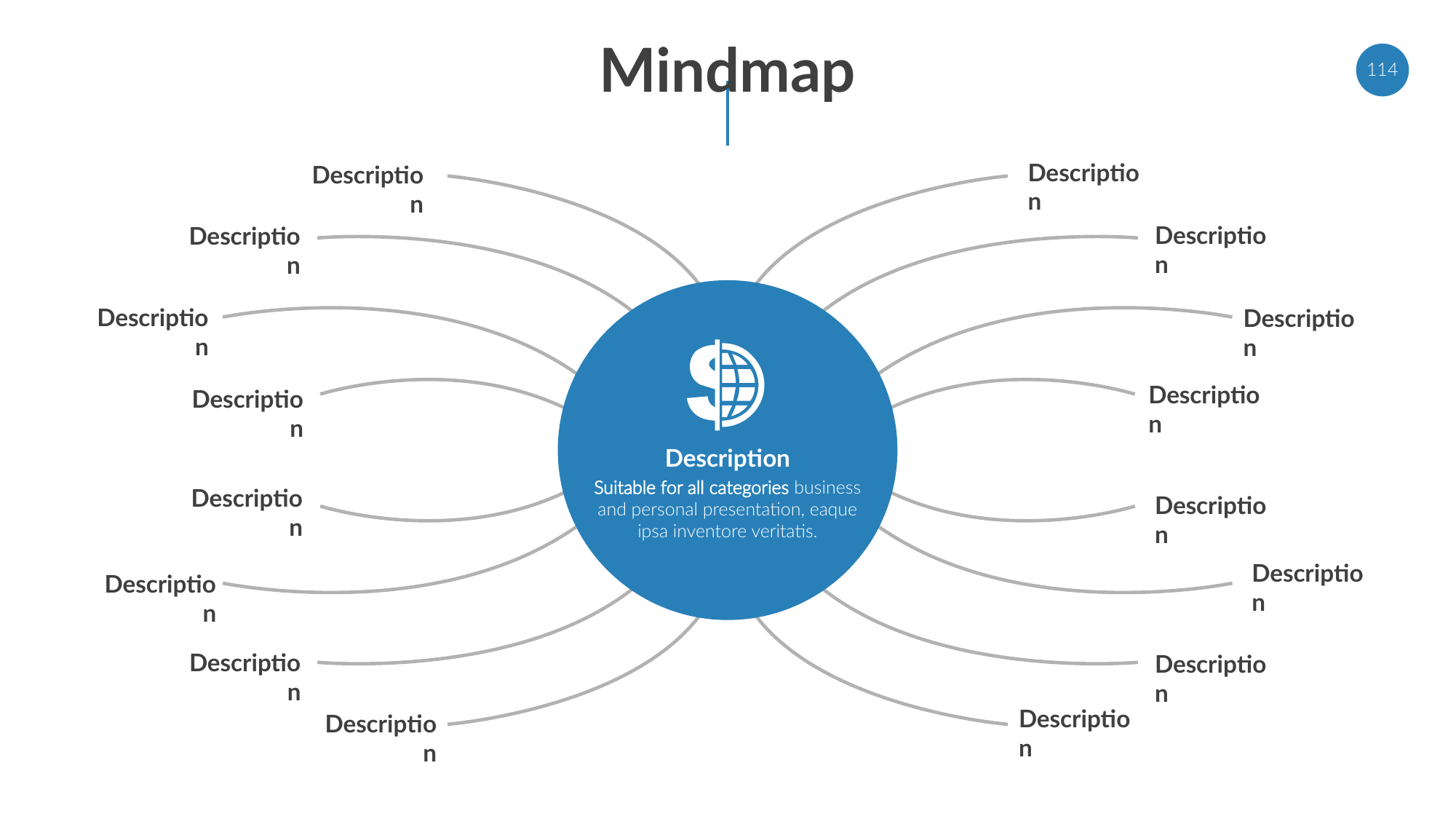

# Mindmap
114
Description
Description

Description
Description

Description
Description

Description
Description

Description

Suitable for all categories business and personal presentation, eaque ipsa inventore veritatis.
Description
Description

Description
Description
Description
Description
Description
Description